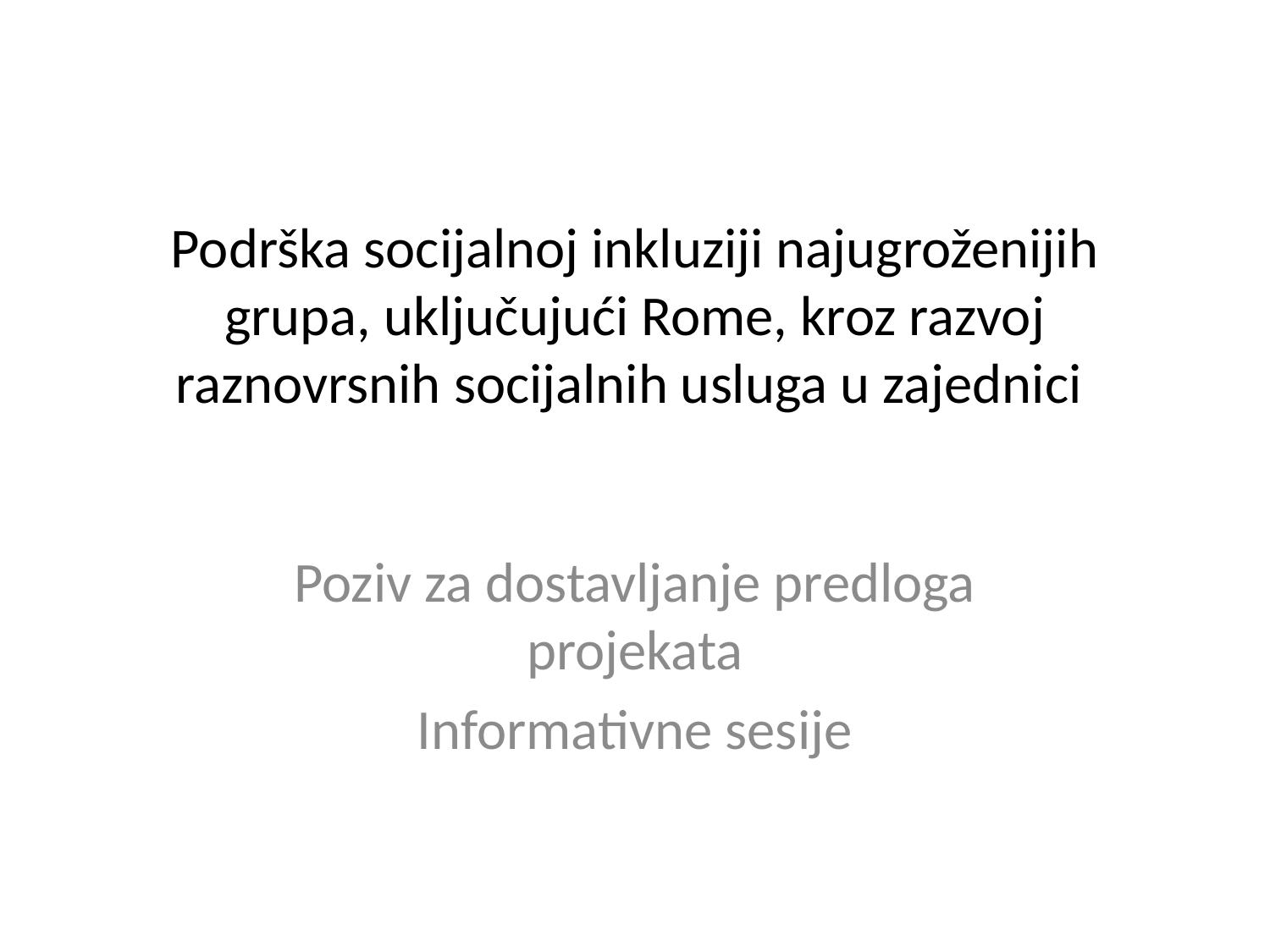

# Podrška socijalnoj inkluziji najugroženijih grupa, uključujući Rome, kroz razvoj raznovrsnih socijalnih usluga u zajednici
Poziv za dostavljanje predloga projekata
Informativne sesije